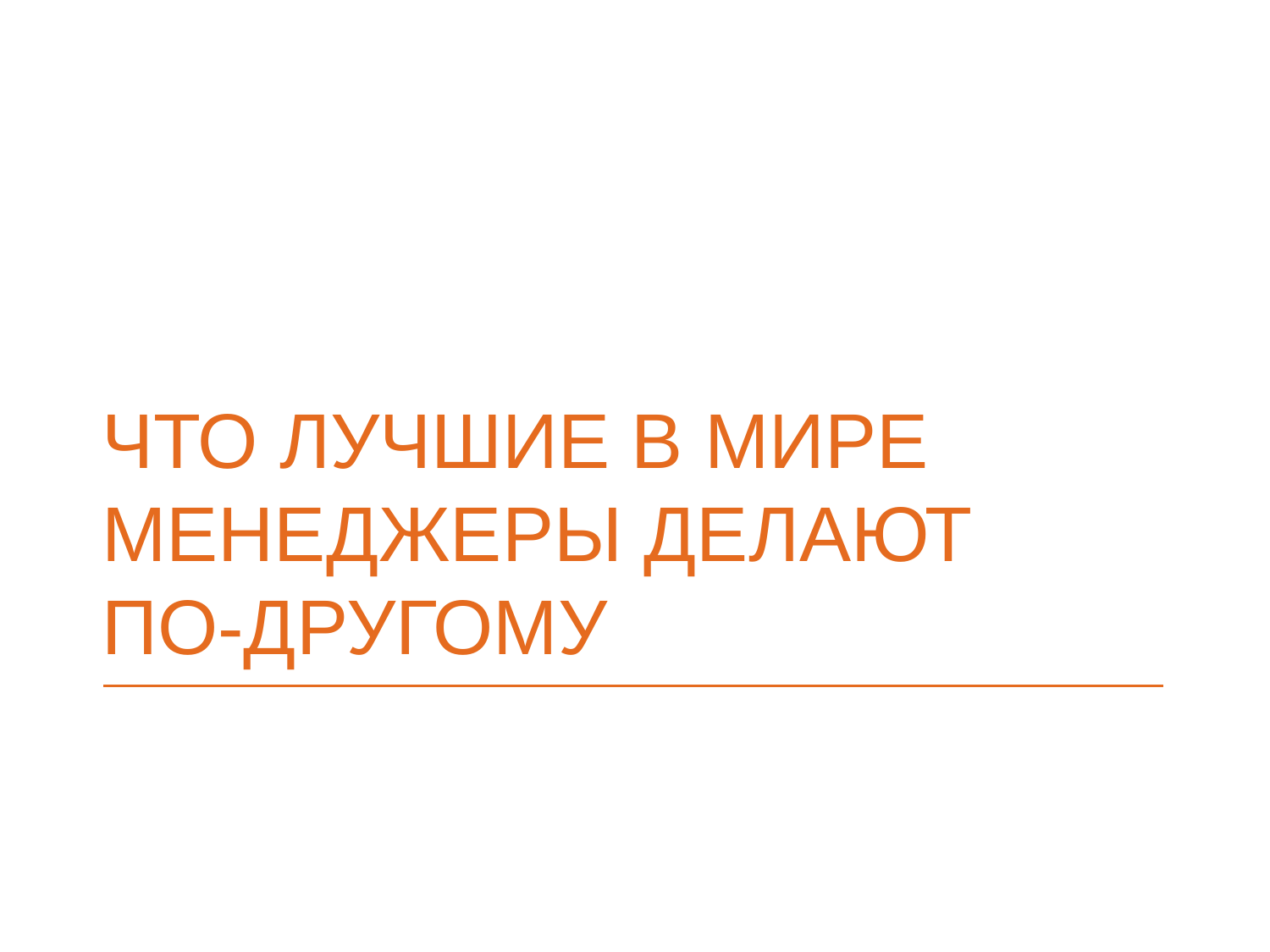

# Что лучшие в мире менеджеры делают по-другому